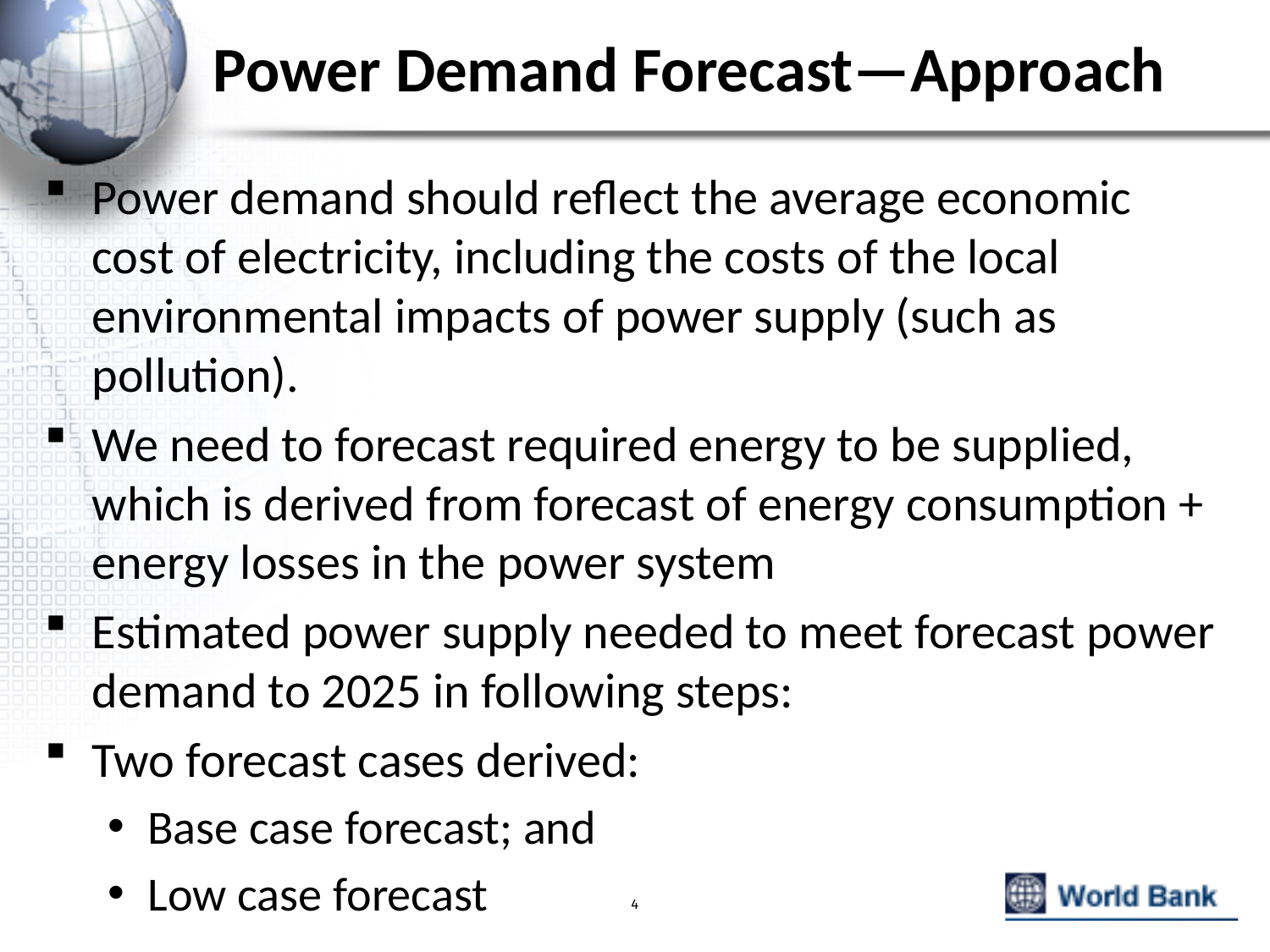

# Power Demand Forecast—Approach
Power demand should reflect the average economic cost of electricity, including the costs of the local environmental impacts of power supply (such as pollution).
We need to forecast required energy to be supplied, which is derived from forecast of energy consumption + energy losses in the power system
Estimated power supply needed to meet forecast power demand to 2025 in following steps:
Two forecast cases derived:
Base case forecast; and
Low case forecast

4